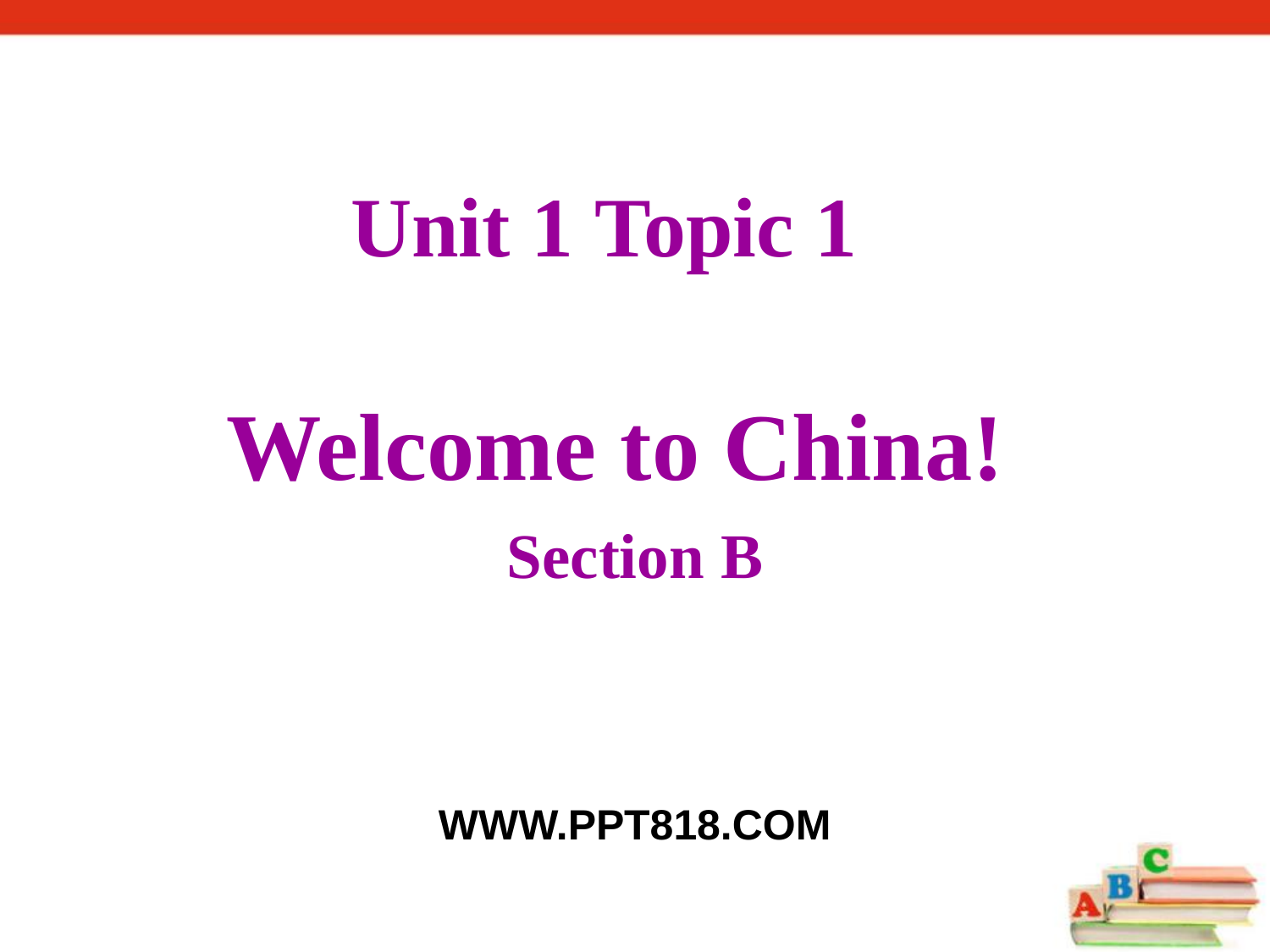

Unit 1 Topic 1
Welcome to China!
Section B
WWW.PPT818.COM